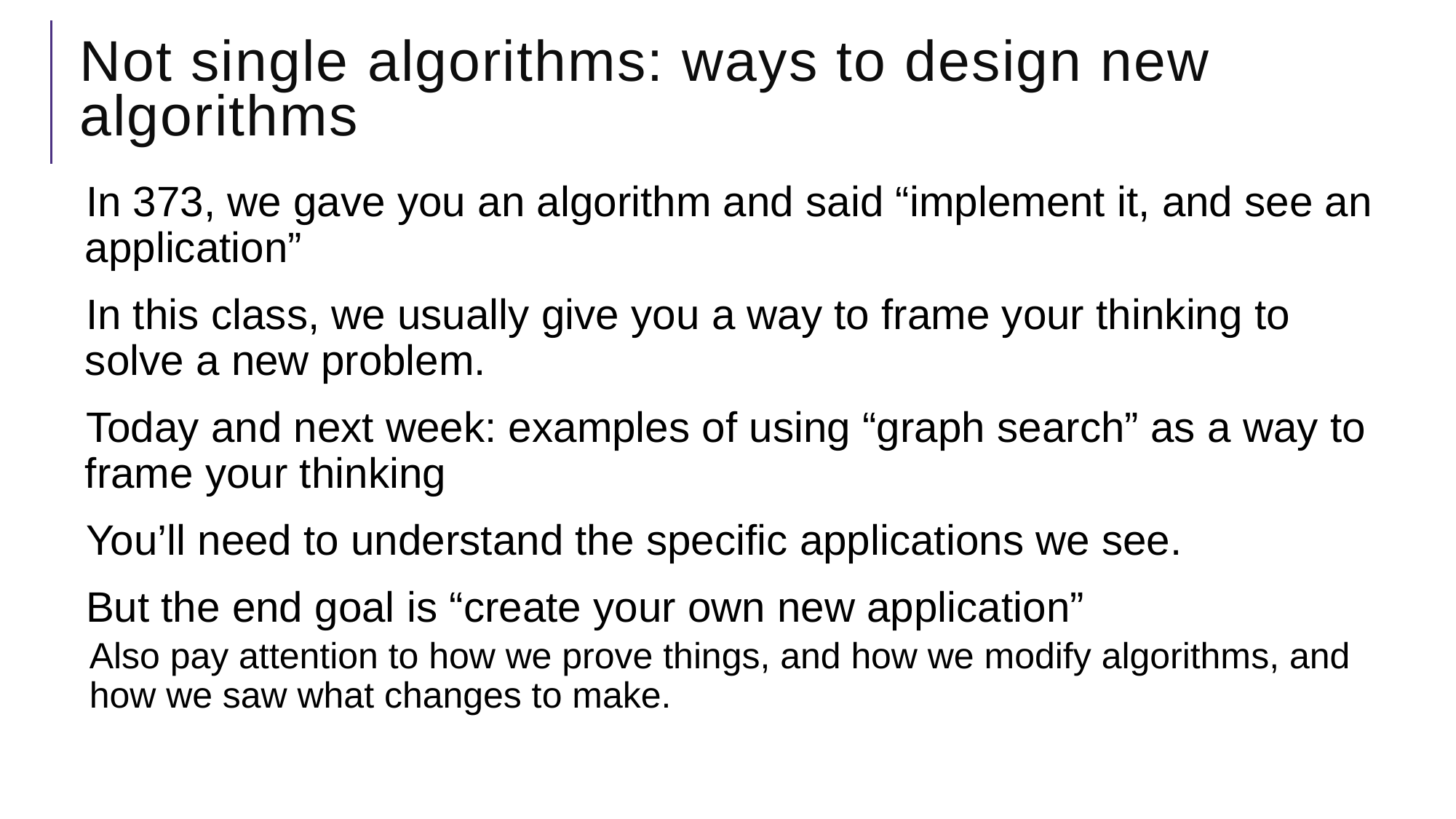

# Not single algorithms: ways to design new algorithms
In 373, we gave you an algorithm and said “implement it, and see an application”
In this class, we usually give you a way to frame your thinking to solve a new problem.
Today and next week: examples of using “graph search” as a way to frame your thinking
You’ll need to understand the specific applications we see.
But the end goal is “create your own new application”
Also pay attention to how we prove things, and how we modify algorithms, and how we saw what changes to make.